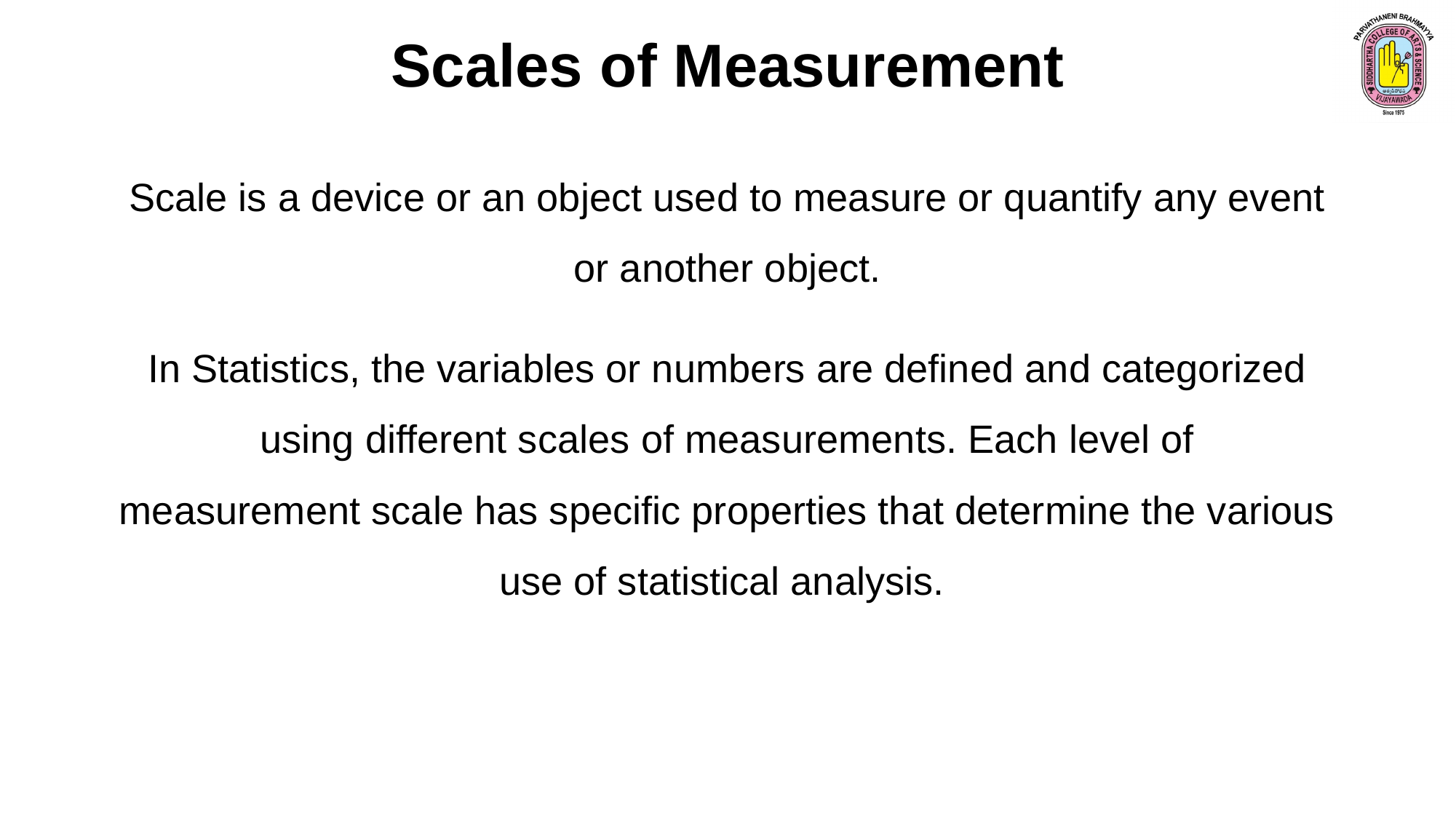

Scales of Measurement
Scale is a device or an object used to measure or quantify any event or another object.
In Statistics, the variables or numbers are defined and categorized using different scales of measurements. Each level of measurement scale has specific properties that determine the various use of statistical analysis.